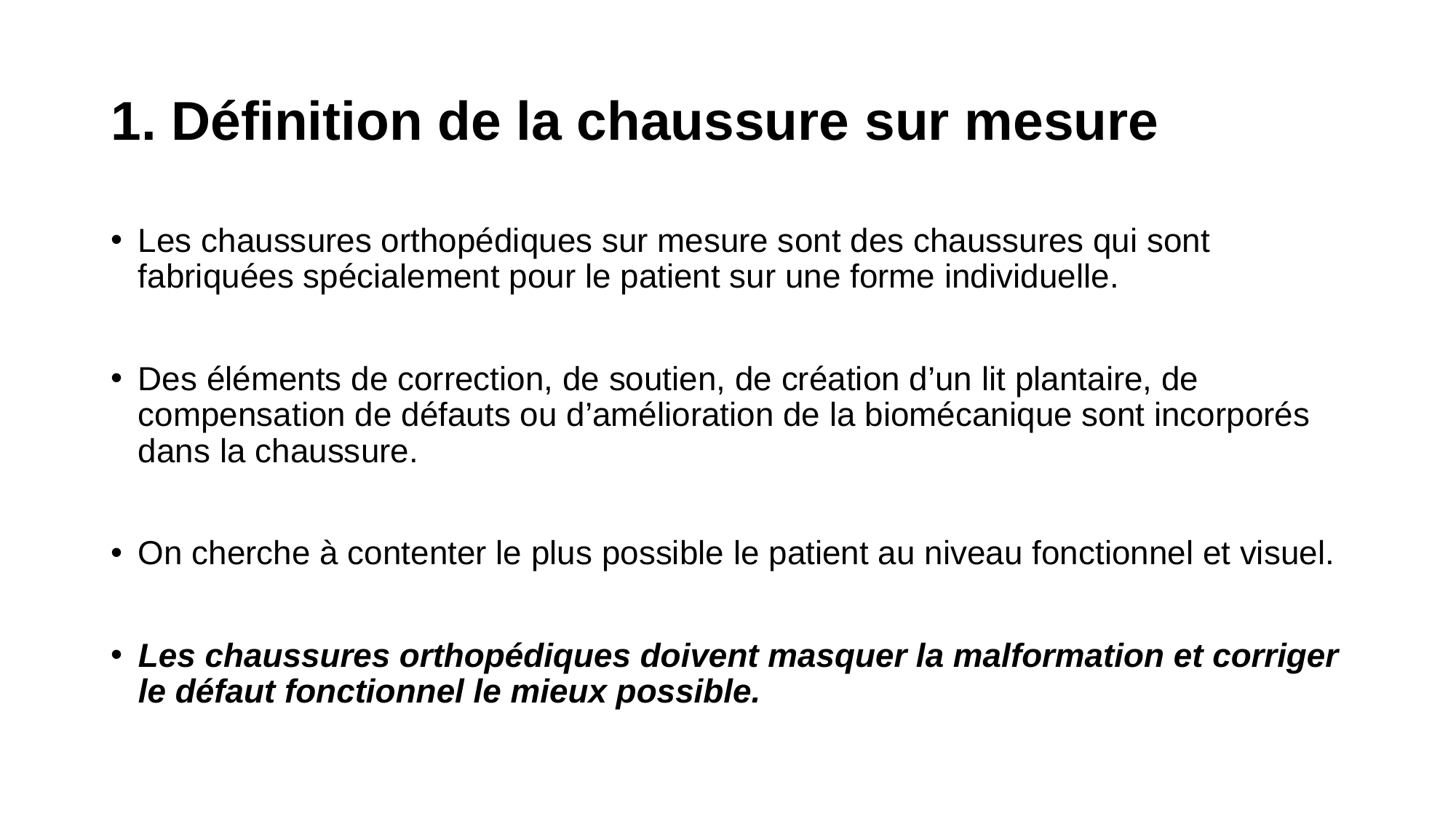

# 1. Définition de la chaussure sur mesure
Les chaussures orthopédiques sur mesure sont des chaussures qui sont fabriquées spécialement pour le patient sur une forme individuelle.

Des éléments de correction, de soutien, de création d’un lit plantaire, de compensation de défauts ou d’amélioration de la biomécanique sont incorporés dans la chaussure.

On cherche à contenter le plus possible le patient au niveau fonctionnel et visuel.

Les chaussures orthopédiques doivent masquer la malformation et corriger le défaut fonctionnel le mieux possible.